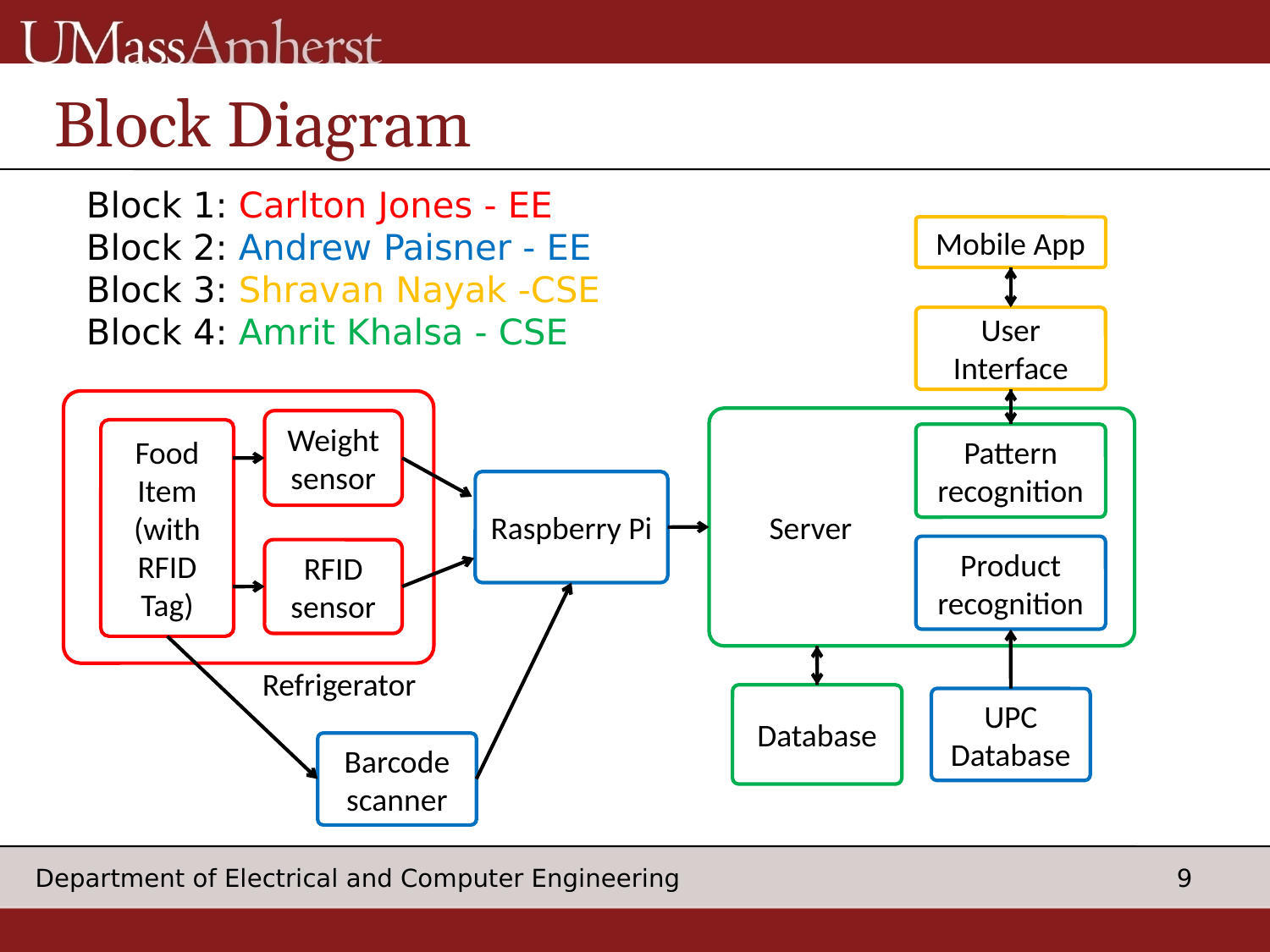

# Block Diagram
Block 1: Carlton Jones - EE
Block 2: Andrew Paisner - EE
Block 3: Shravan Nayak -CSE
Block 4: Amrit Khalsa - CSE
Mobile App
User Interface

Refrigerator
      Server
Weight sensor
Food Item
(with RFID Tag)
Pattern recognition
Raspberry Pi
Product recognition
RFID sensor
Database
UPC Database
Barcode scanner